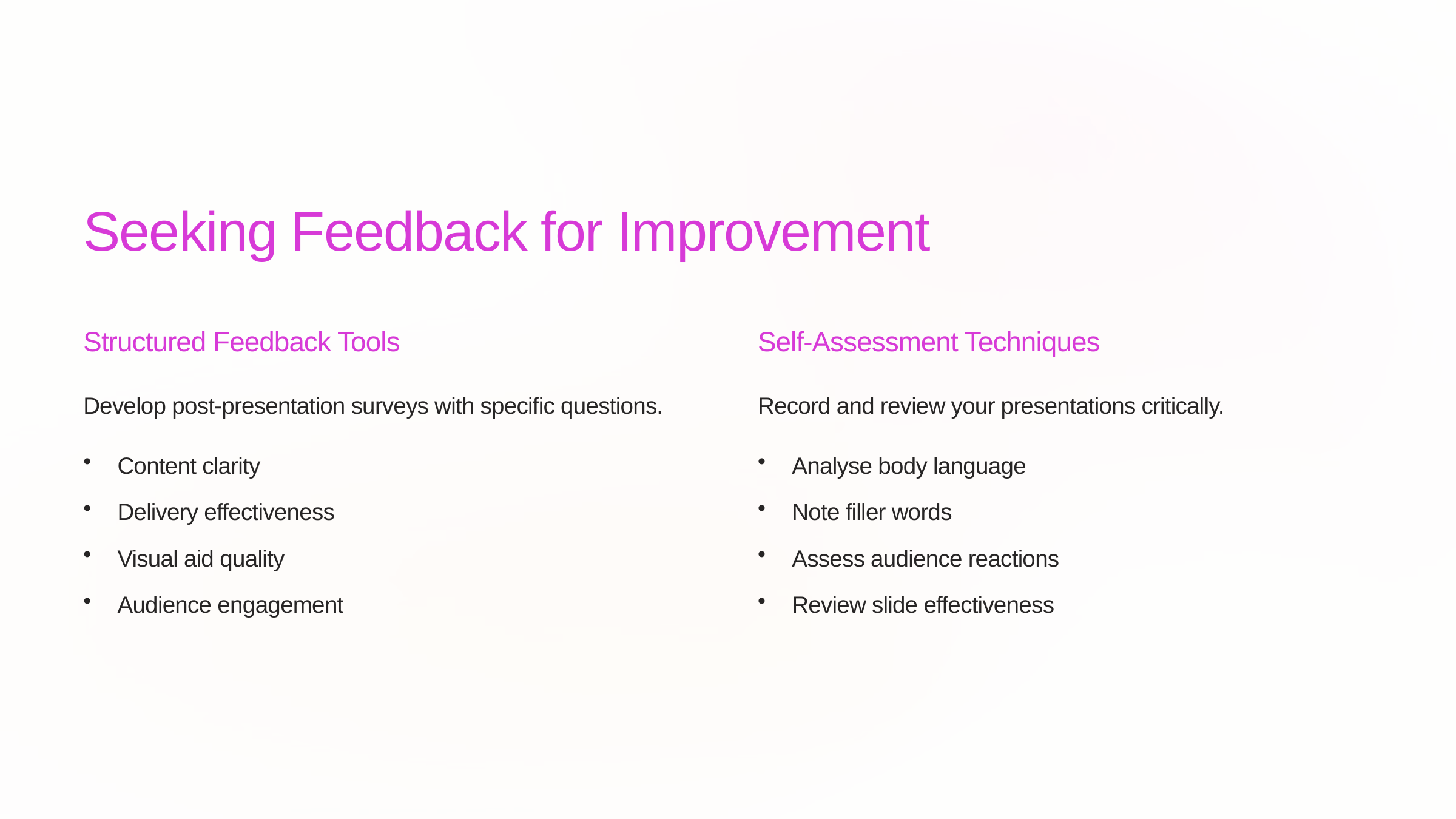

Seeking Feedback for Improvement
Structured Feedback Tools
Self-Assessment Techniques
Develop post-presentation surveys with specific questions.
Record and review your presentations critically.
Content clarity
Analyse body language
Delivery effectiveness
Note filler words
Visual aid quality
Assess audience reactions
Audience engagement
Review slide effectiveness